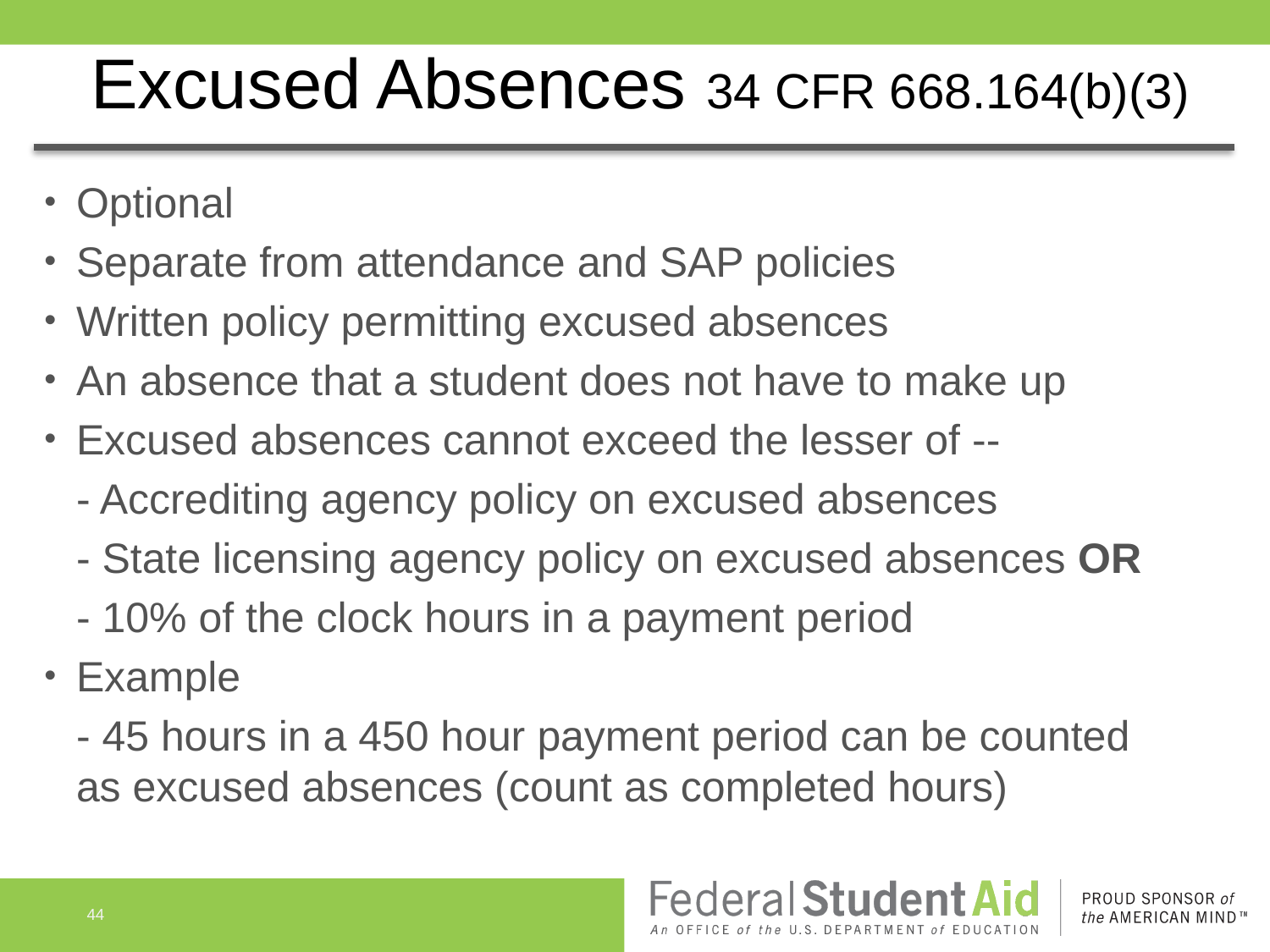

# Excused Absences 34 CFR 668.164(b)(3)
Optional
Separate from attendance and SAP policies
Written policy permitting excused absences
An absence that a student does not have to make up
Excused absences cannot exceed the lesser of --
	- Accrediting agency policy on excused absences
	- State licensing agency policy on excused absences OR
	- 10% of the clock hours in a payment period
Example
	- 45 hours in a 450 hour payment period can be counted as excused absences (count as completed hours)

44